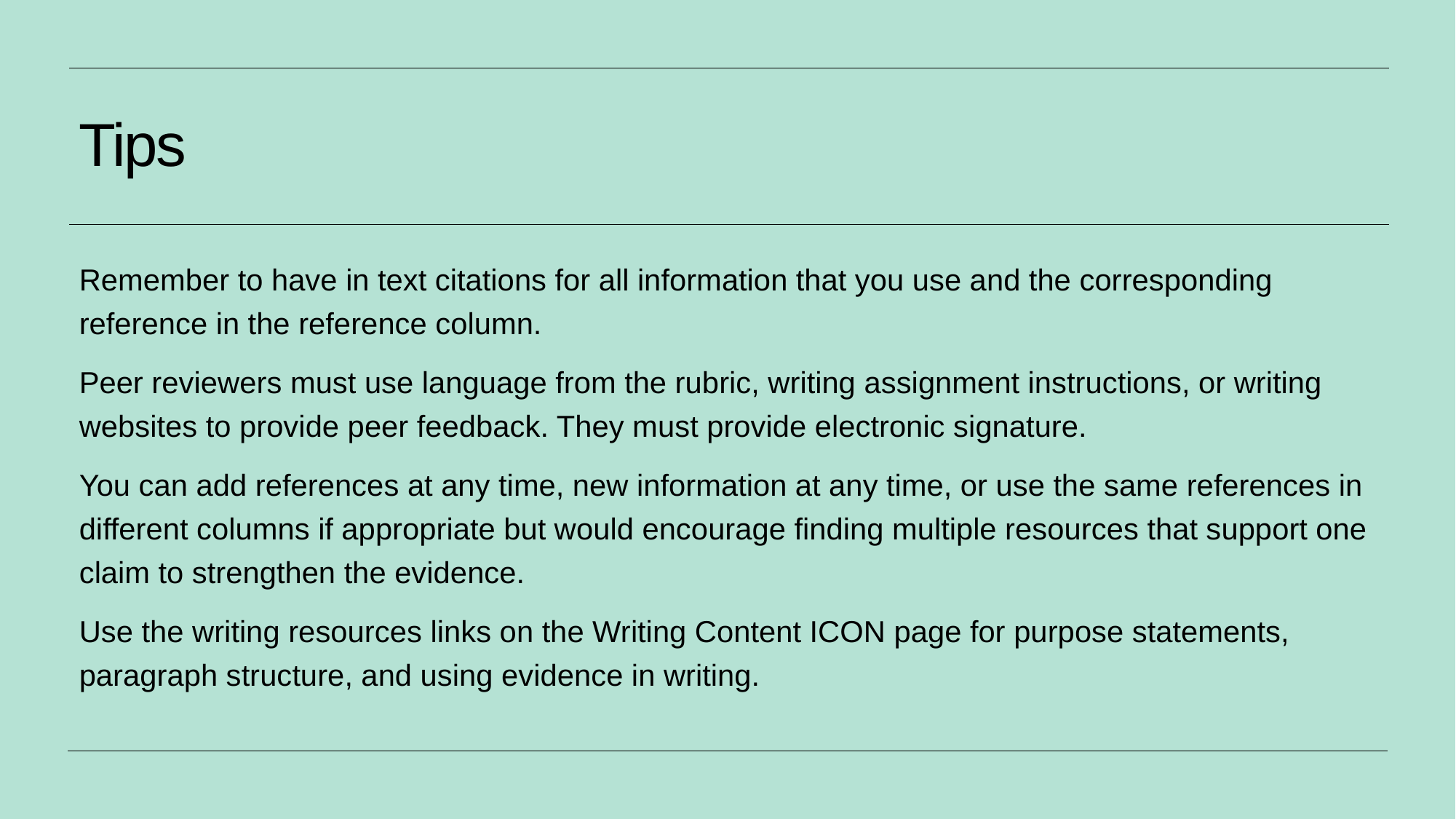

# Tips
Remember to have in text citations for all information that you use and the corresponding reference in the reference column.
Peer reviewers must use language from the rubric, writing assignment instructions, or writing websites to provide peer feedback. They must provide electronic signature.
You can add references at any time, new information at any time, or use the same references in different columns if appropriate but would encourage finding multiple resources that support one claim to strengthen the evidence.
Use the writing resources links on the Writing Content ICON page for purpose statements, paragraph structure, and using evidence in writing.